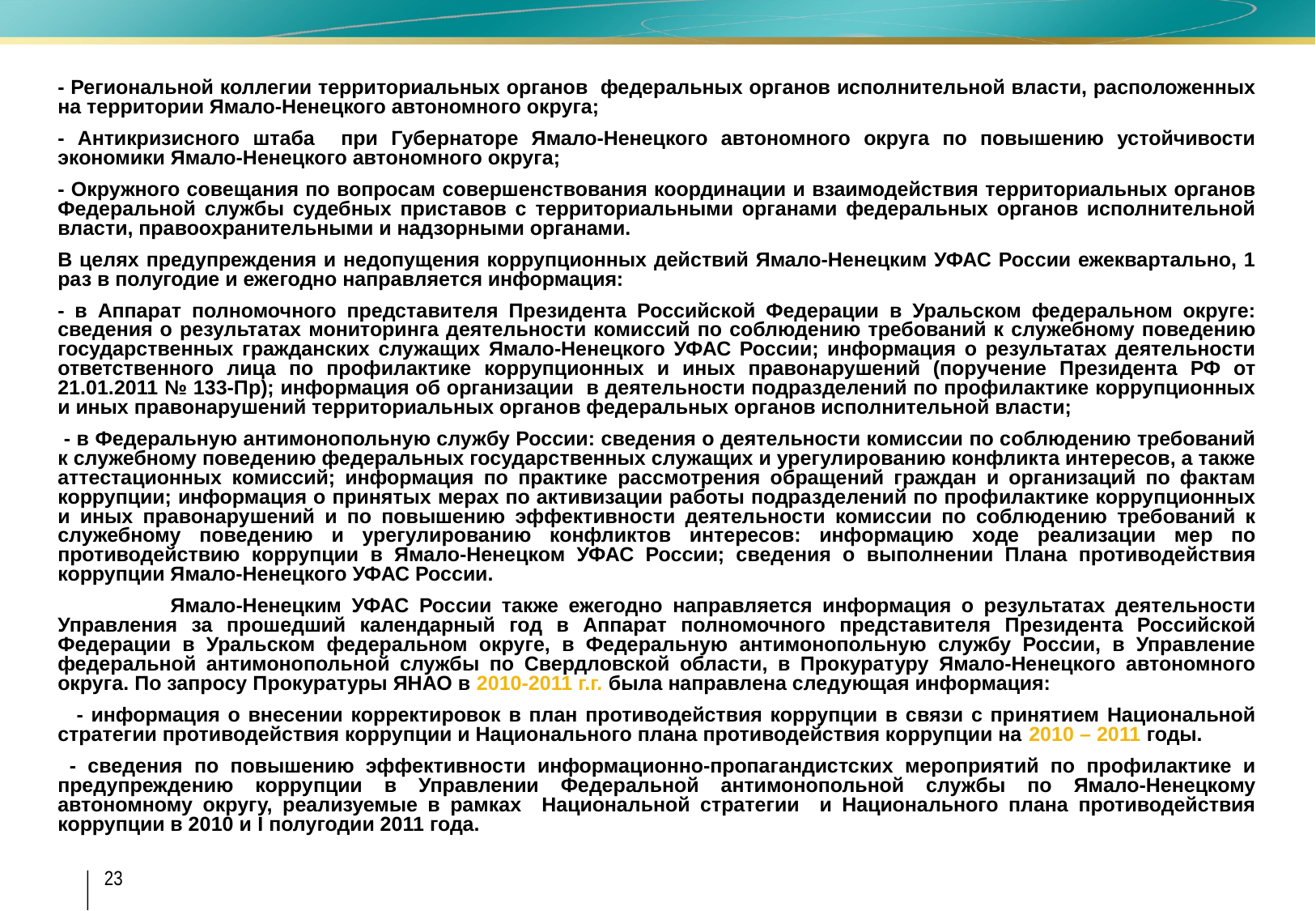

- Региональной коллегии территориальных органов  федеральных органов исполнительной власти, расположенных на территории Ямало-Ненецкого автономного округа;
- Антикризисного штаба  при Губернаторе Ямало-Ненецкого автономного округа по повышению устойчивости экономики Ямало-Ненецкого автономного округа;
- Окружного совещания по вопросам совершенствования координации и взаимодействия территориальных органов Федеральной службы судебных приставов с территориальными органами федеральных органов исполнительной власти, правоохранительными и надзорными органами.
В целях предупреждения и недопущения коррупционных действий Ямало-Ненецким УФАС России ежеквартально, 1 раз в полугодие и ежегодно направляется информация:
- в Аппарат полномочного представителя Президента Российской Федерации в Уральском федеральном округе: сведения о результатах мониторинга деятельности комиссий по соблюдению требований к служебному поведению государственных гражданских служащих Ямало-Ненецкого УФАС России; информация о результатах деятельности ответственного лица по профилактике коррупционных и иных правонарушений (поручение Президента РФ от 21.01.2011 № 133-Пр); информация об организации  в деятельности подразделений по профилактике коррупционных и иных правонарушений территориальных органов федеральных органов исполнительной власти;
 - в Федеральную антимонопольную службу России: сведения о деятельности комиссии по соблюдению требований к служебному поведению федеральных государственных служащих и урегулированию конфликта интересов, а также аттестационных комиссий; информация по практике рассмотрения обращений граждан и организаций по фактам коррупции; информация о принятых мерах по активизации работы подразделений по профилактике коррупционных и иных правонарушений и по повышению эффективности деятельности комиссии по соблюдению требований к служебному поведению и урегулированию конфликтов интересов: информацию ходе реализации мер по противодействию коррупции в Ямало-Ненецком УФАС России; сведения о выполнении Плана противодействия коррупции Ямало-Ненецкого УФАС России.
           Ямало-Ненецким УФАС России также ежегодно направляется информация о результатах деятельности Управления за прошедший календарный год в Аппарат полномочного представителя Президента Российской Федерации в Уральском федеральном округе, в Федеральную антимонопольную службу России, в Управление федеральной антимонопольной службы по Свердловской области, в Прокуратуру Ямало-Ненецкого автономного округа. По запросу Прокуратуры ЯНАО в 2010-2011 г.г. была направлена следующая информация:
        - информация о внесении корректировок в план противодействия коррупции в связи с принятием Национальной стратегии противодействия коррупции и Национального плана противодействия коррупции на 2010 – 2011 годы.
 - сведения по повышению эффективности информационно-пропагандистских мероприятий по профилактике и предупреждению коррупции в Управлении Федеральной антимонопольной службы по Ямало-Ненецкому автономному округу, реализуемые в рамках  Национальной стратегии  и Национального плана противодействия коррупции в 2010 и I полугодии 2011 года.
23